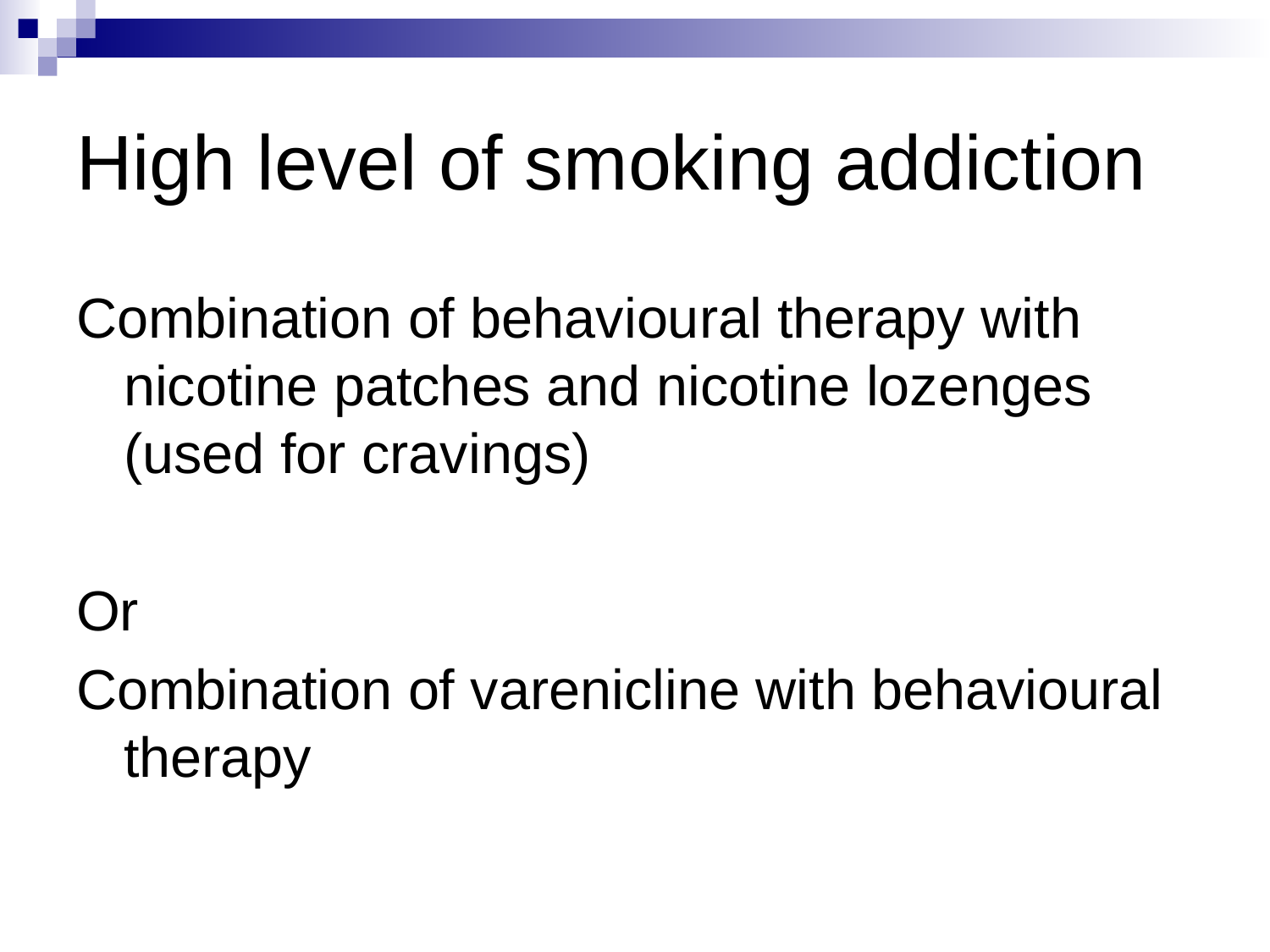

# High level of smoking addiction
Combination of behavioural therapy with nicotine patches and nicotine lozenges (used for cravings)

Or
Combination of varenicline with behavioural therapy